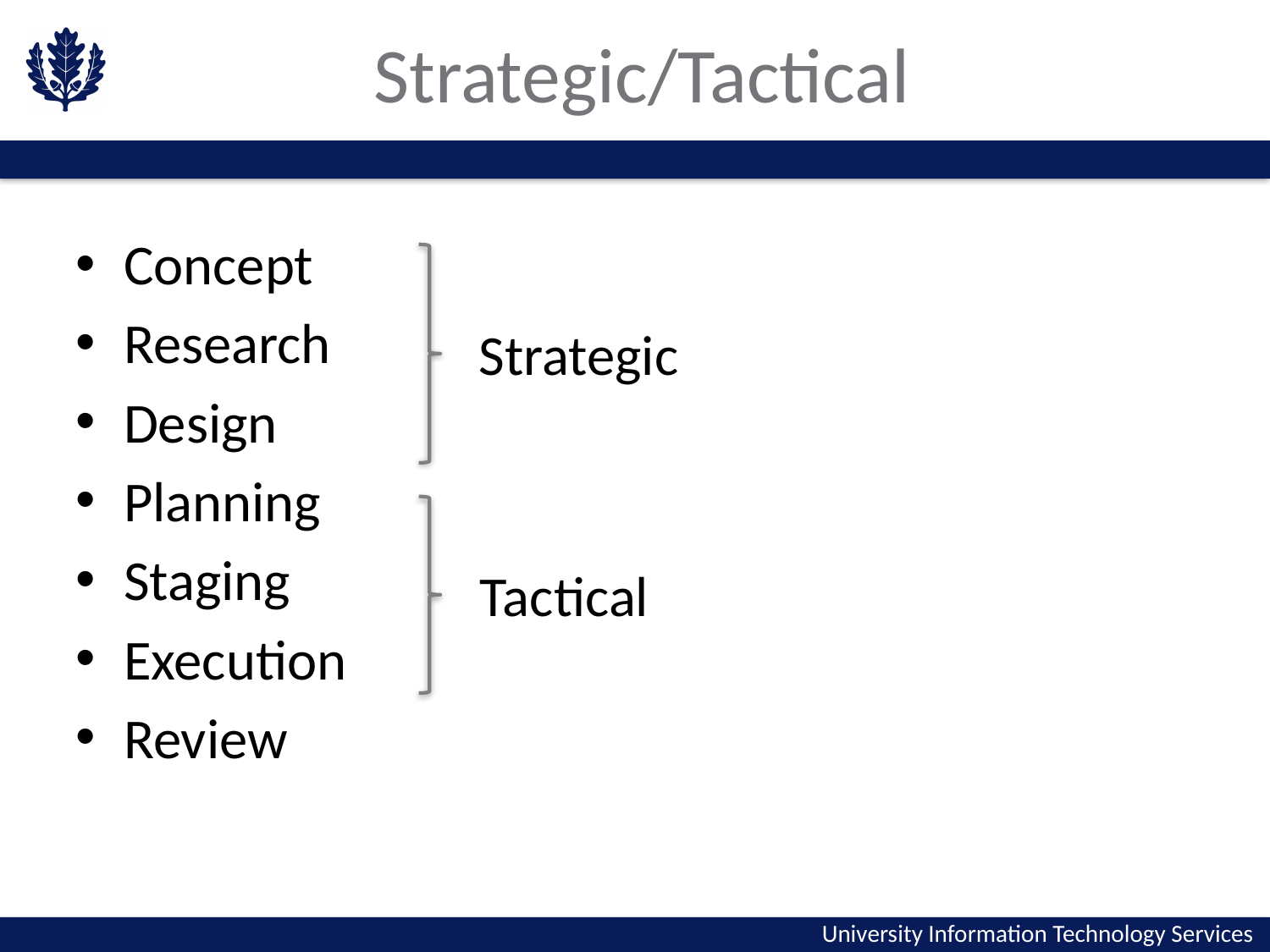

# Strategic/Tactical
Concept
Research
Design
Planning
Staging
Execution
Review

Strategic

Tactical